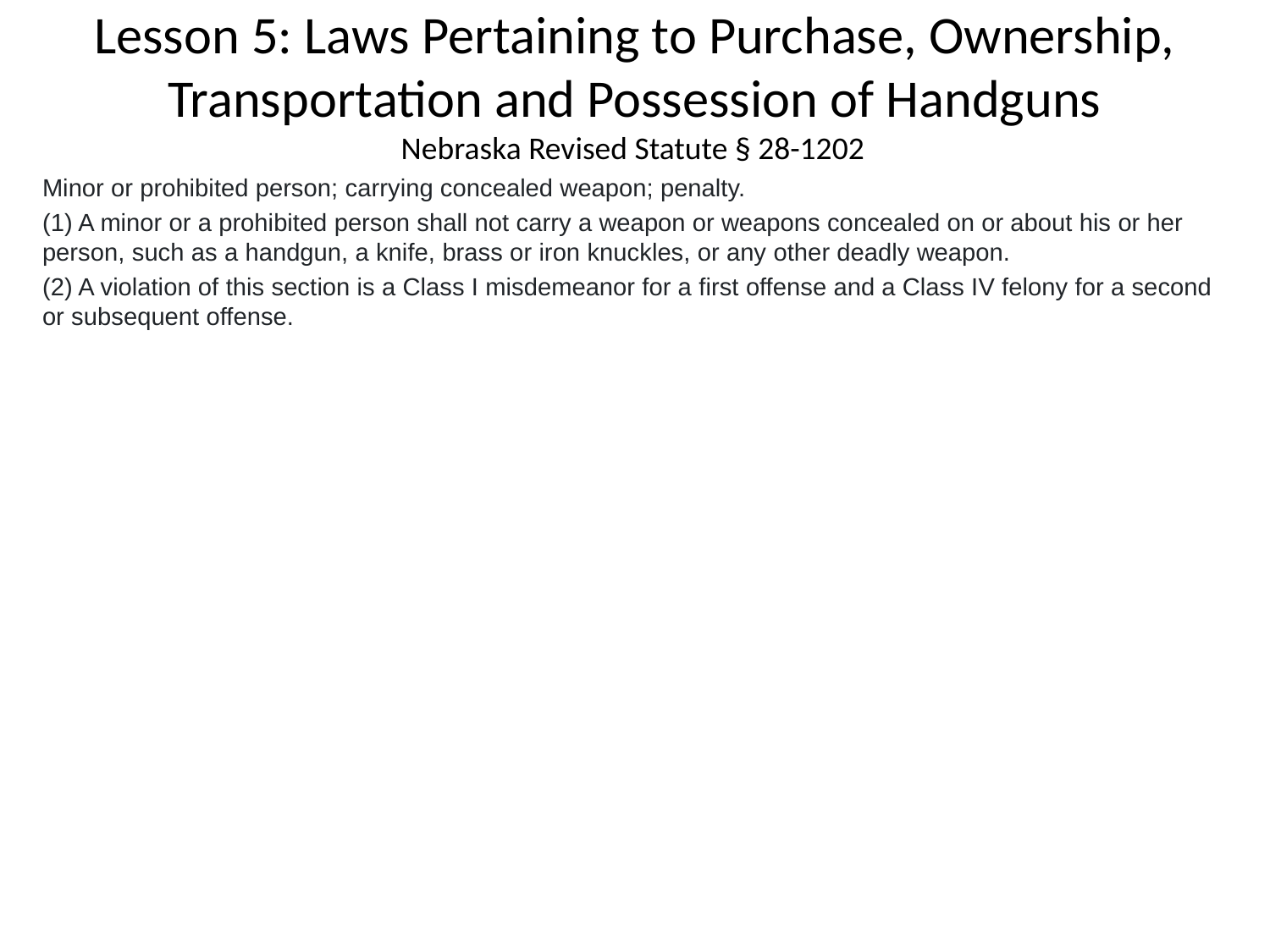

# Lesson 5: Laws Pertaining to Purchase, Ownership, Transportation and Possession of Handguns
Nebraska Revised Statute § 28-1202
Minor or prohibited person; carrying concealed weapon; penalty.
(1) A minor or a prohibited person shall not carry a weapon or weapons concealed on or about his or her person, such as a handgun, a knife, brass or iron knuckles, or any other deadly weapon.
(2) A violation of this section is a Class I misdemeanor for a first offense and a Class IV felony for a second or subsequent offense.